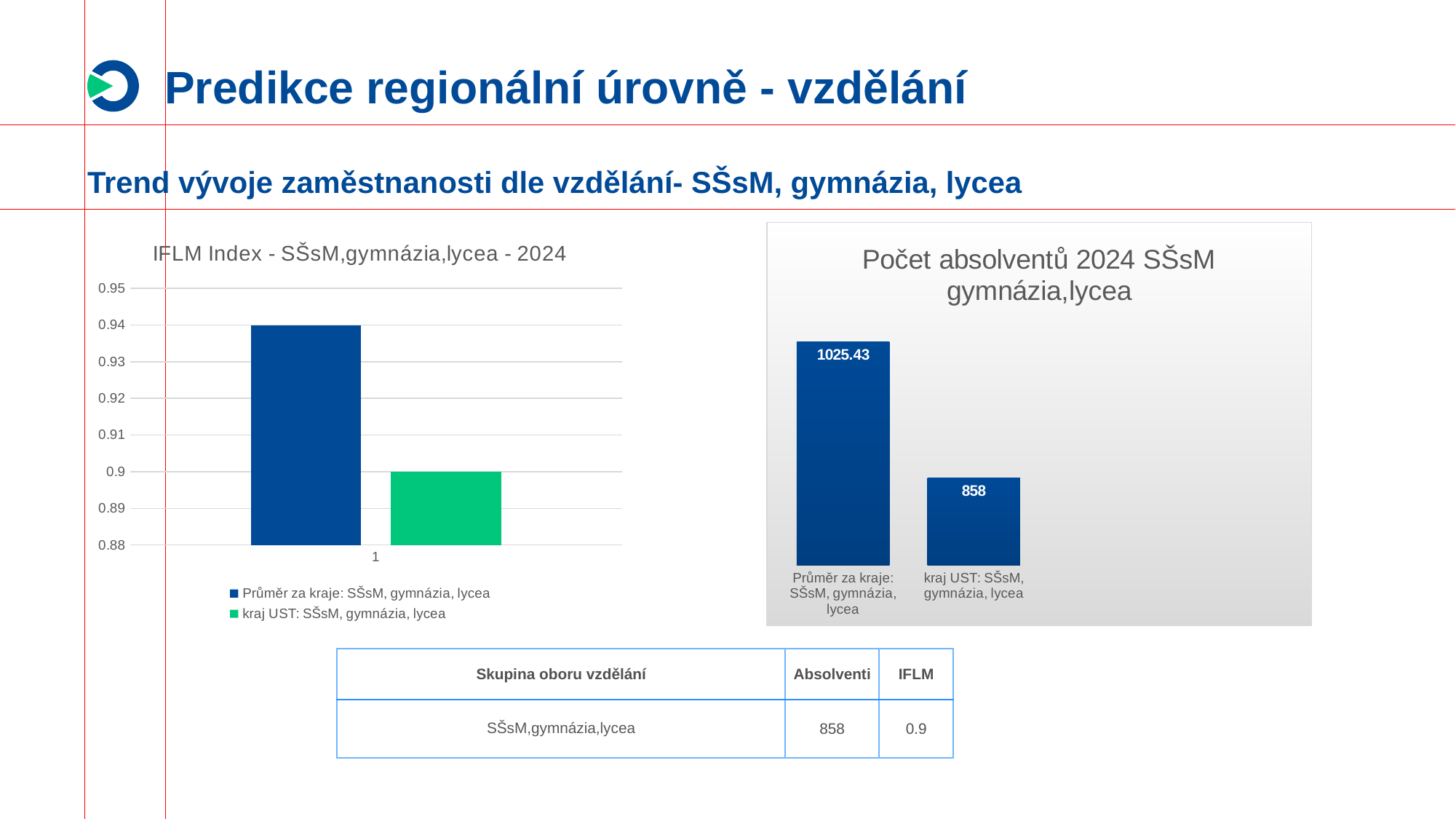

# Predikce regionální úrovně - vzdělání
Trend vývoje zaměstnanosti dle vzdělání- SŠsM, gymnázia, lycea

### Chart: IFLM Index - SŠsM,gymnázia,lycea - 2024

| Category | Průměr za kraje: SŠsM, gymnázia, lycea | kraj UST: SŠsM, gymnázia, lycea |
|---|---|---|

### Chart: Počet absolventů 2024 SŠsM gymnázia,lycea

| Category |  |
|---|---|
| Průměr za kraje: SŠsM, gymnázia, lycea | 1025.43 |
| kraj UST: SŠsM, gymnázia, lycea | 858.0 |
| Skupina oboru vzdělání | Absolventi | IFLM |
| --- | --- | --- |
| SŠsM,gymnázia,lycea | 858 | 0.9 |